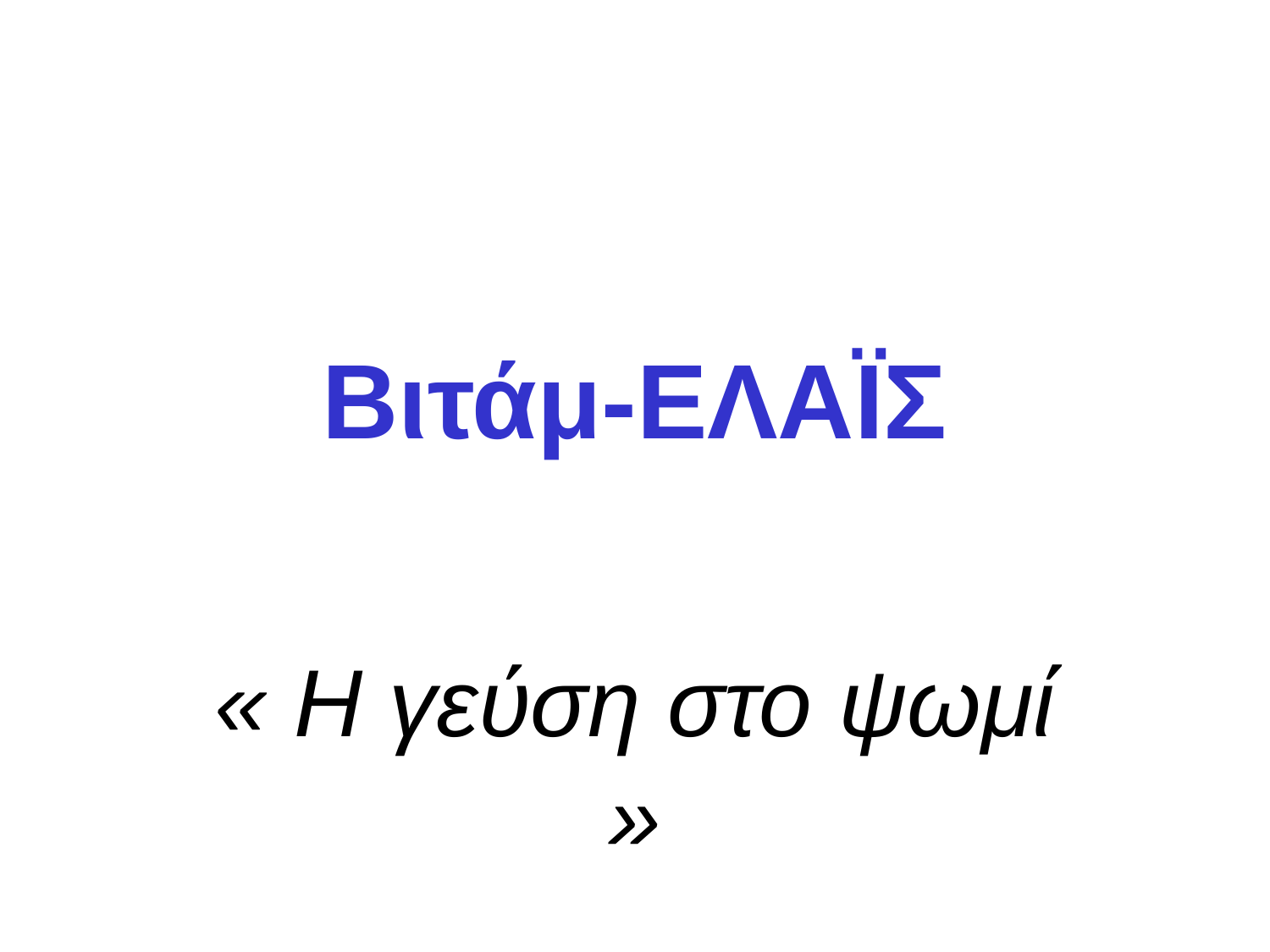

# Βιτάμ-ΕΛΑΪΣ
« Η γεύση στο ψωμί »